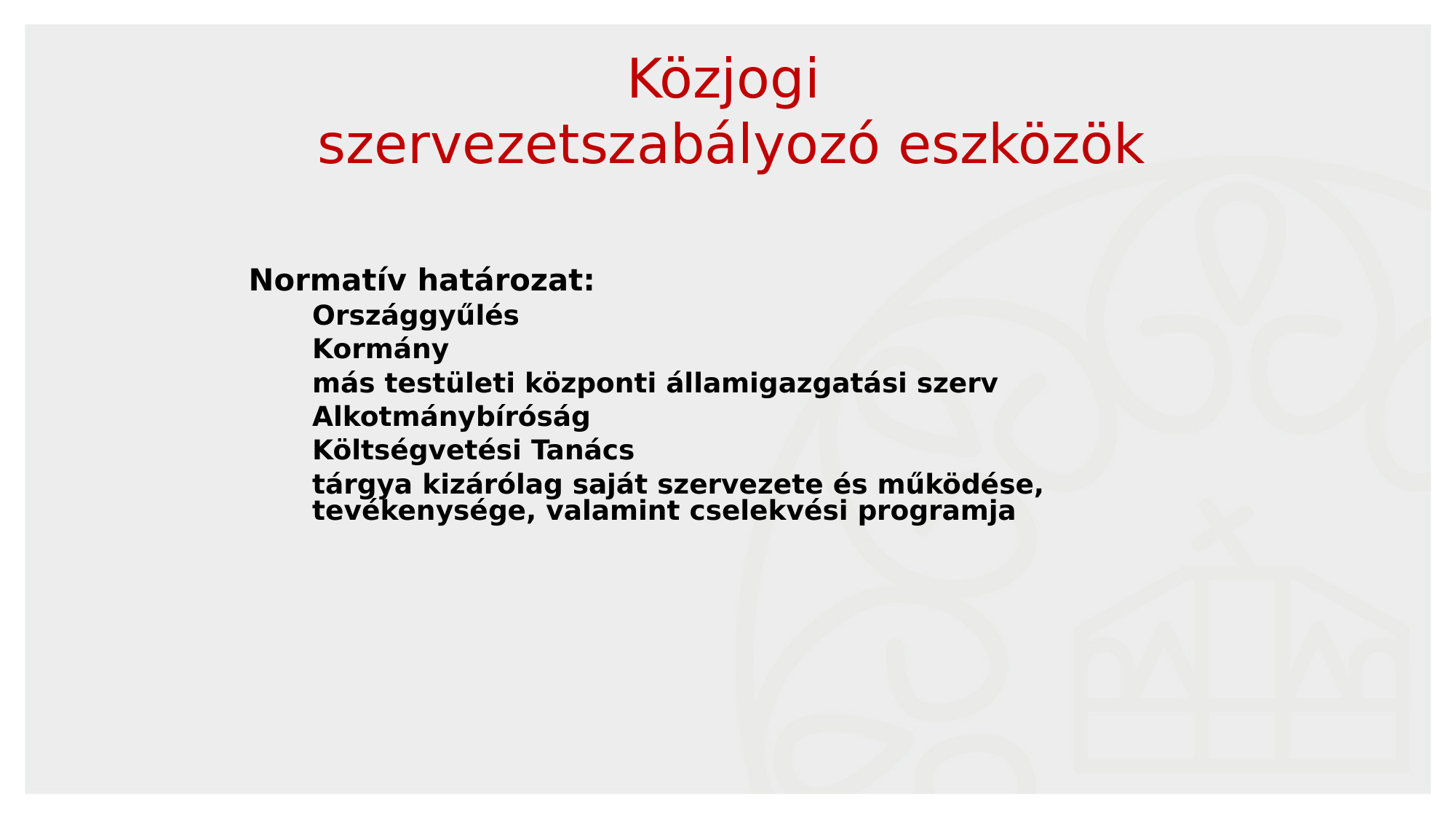

Közjogi
szervezetszabályozó eszközök

Normatív határozat:
Országgyűlés
Kormány
más testületi központi államigazgatási szerv
Alkotmánybíróság
Költségvetési Tanács
tárgya kizárólag saját szervezete és működése, tevékenysége, valamint cselekvési programja